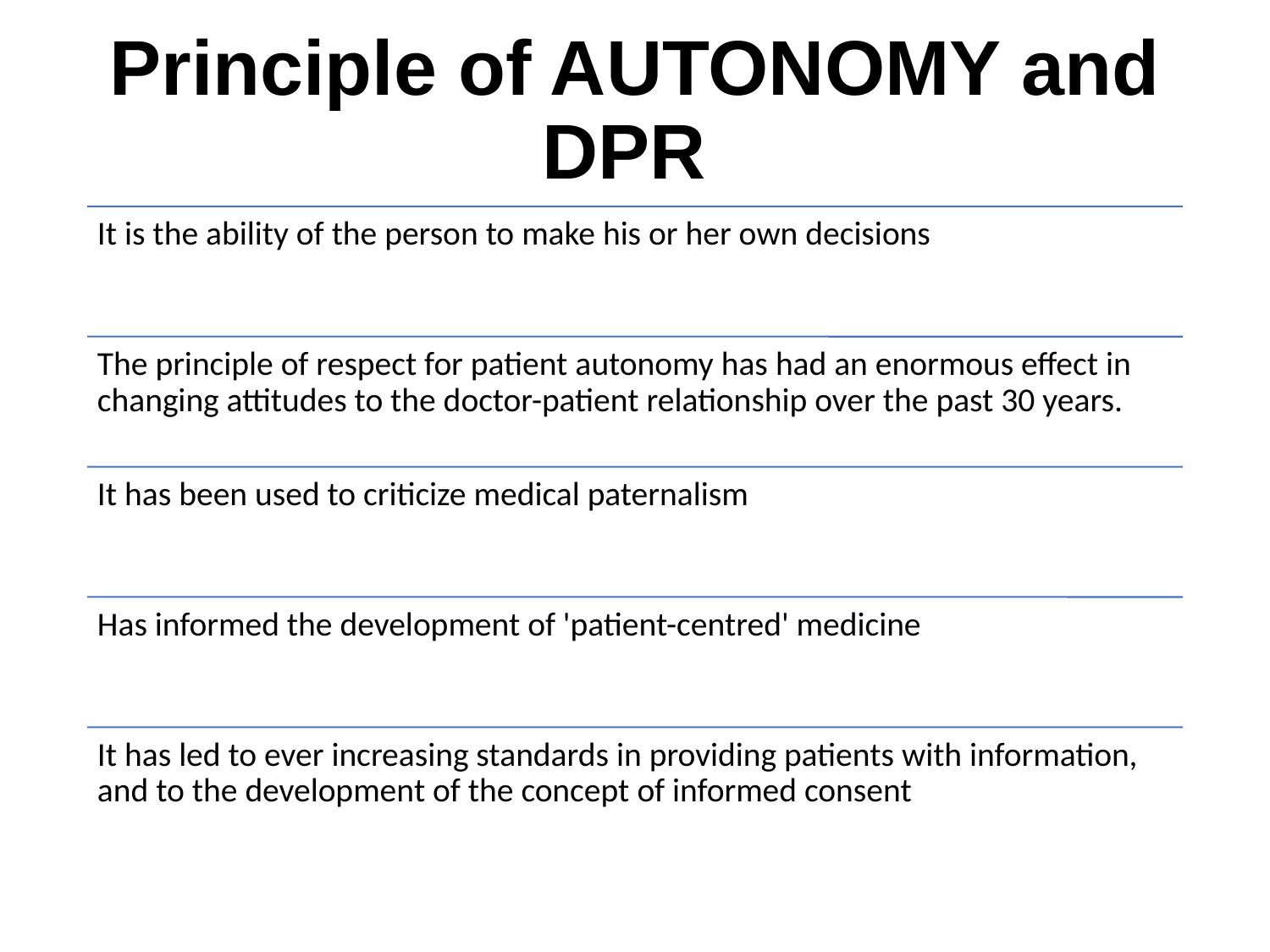

# Principle of AUTONOMY and DPR
It is the ability of the person to make his or her own decisions
The principle of respect for patient autonomy has had an enormous effect in changing attitudes to the doctor-patient relationship over the past 30 years.
It has been used to criticize medical paternalism
Has informed the development of 'patient-centred' medicine
It has led to ever increasing standards in providing patients with information, and to the development of the concept of informed consent